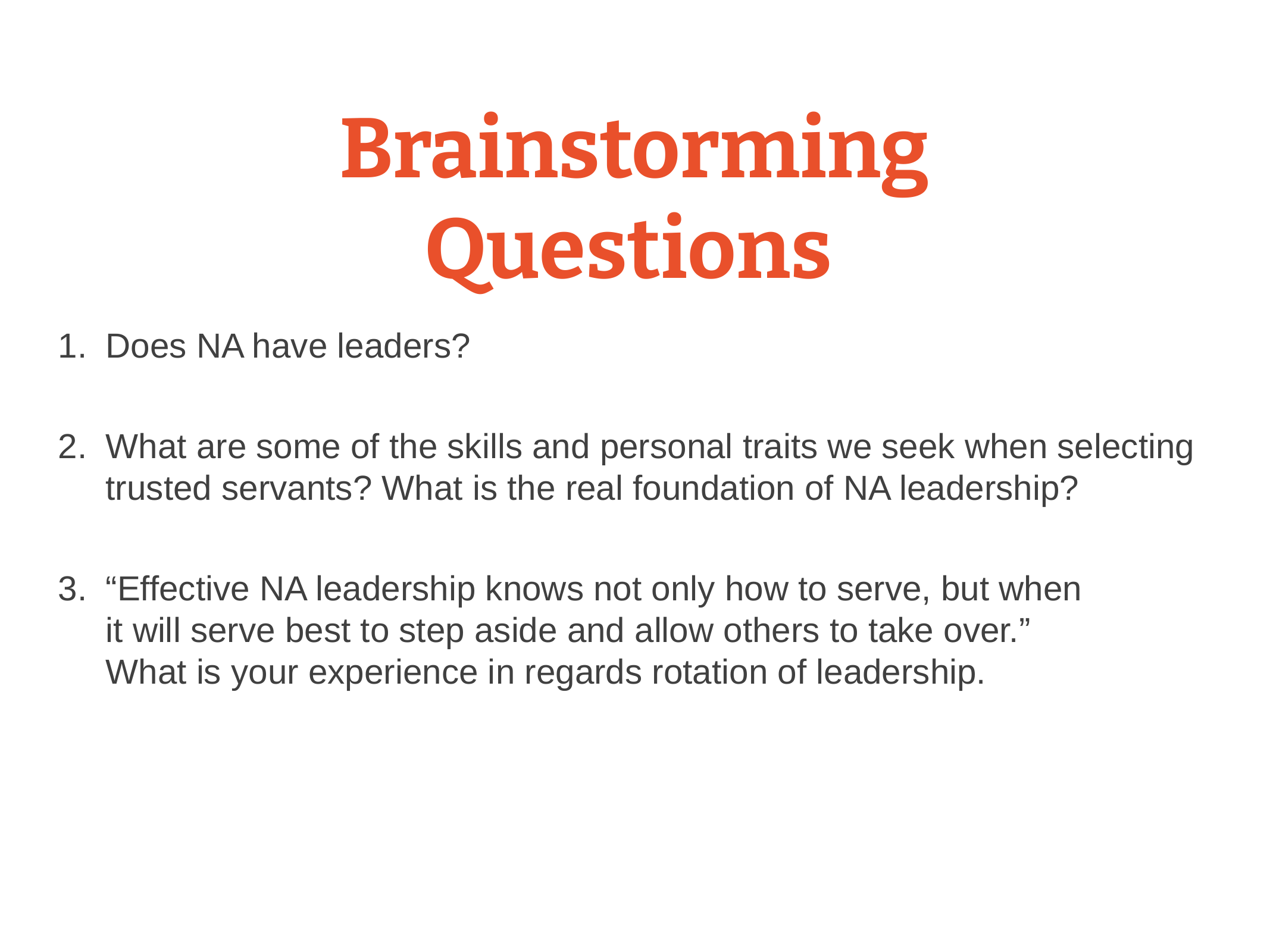

Brainstorming Questions
Does NA have leaders?
What are some of the skills and personal traits we seek when selecting
trusted servants? What is the real foundation of NA leadership?
“Effective NA leadership knows not only how to serve, but when
it will serve best to step aside and allow others to take over.”
What is your experience in regards rotation of leadership.